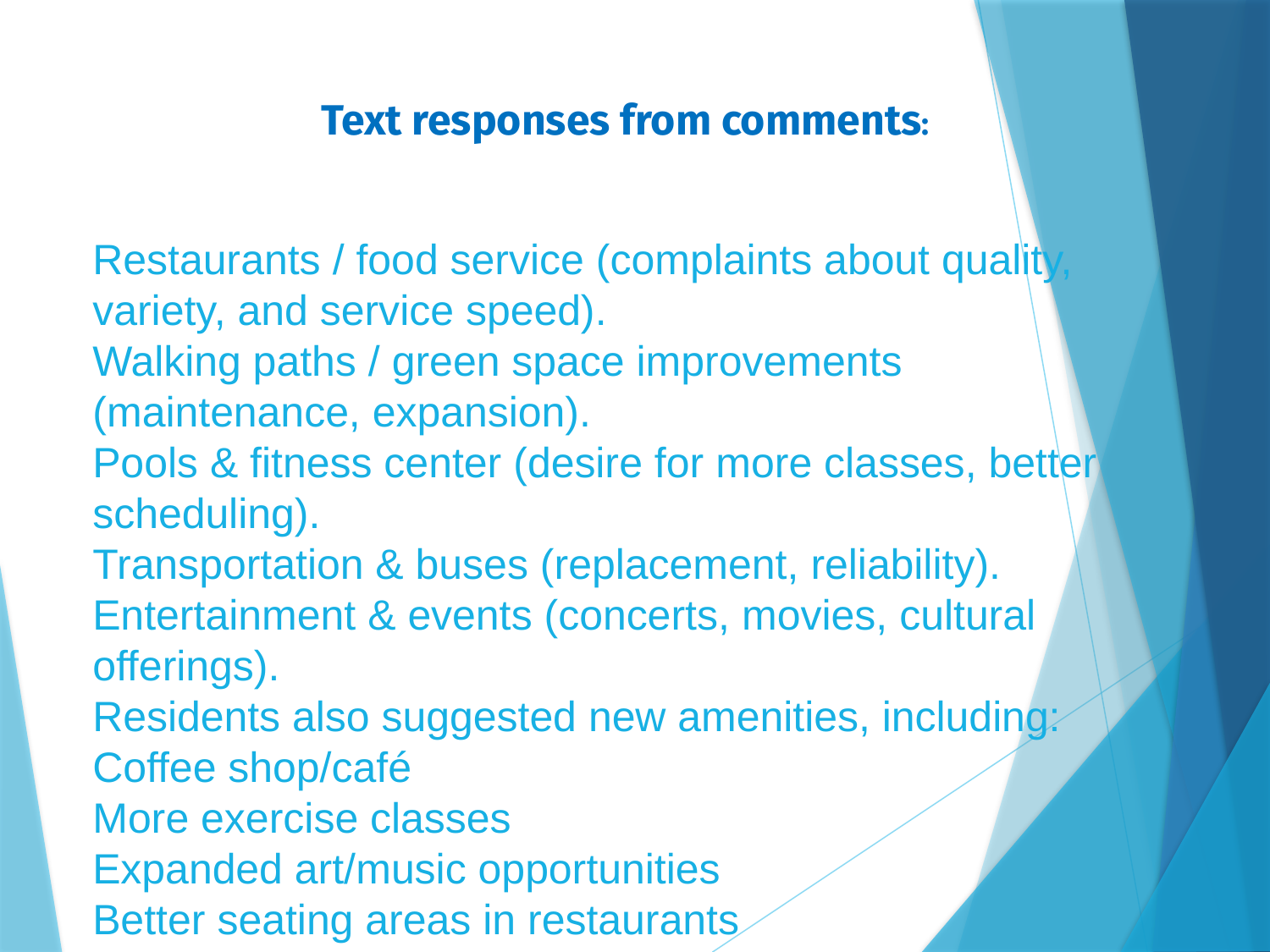

Text responses from comments:

Restaurants / food service (complaints about quality, variety, and service speed).
Walking paths / green space improvements (maintenance, expansion).
Pools & fitness center (desire for more classes, better scheduling).
Transportation & buses (replacement, reliability).
Entertainment & events (concerts, movies, cultural offerings).
Residents also suggested new amenities, including:
Coffee shop/café
More exercise classes
Expanded art/music opportunities
Better seating areas in restaurants
More trash cans & benches